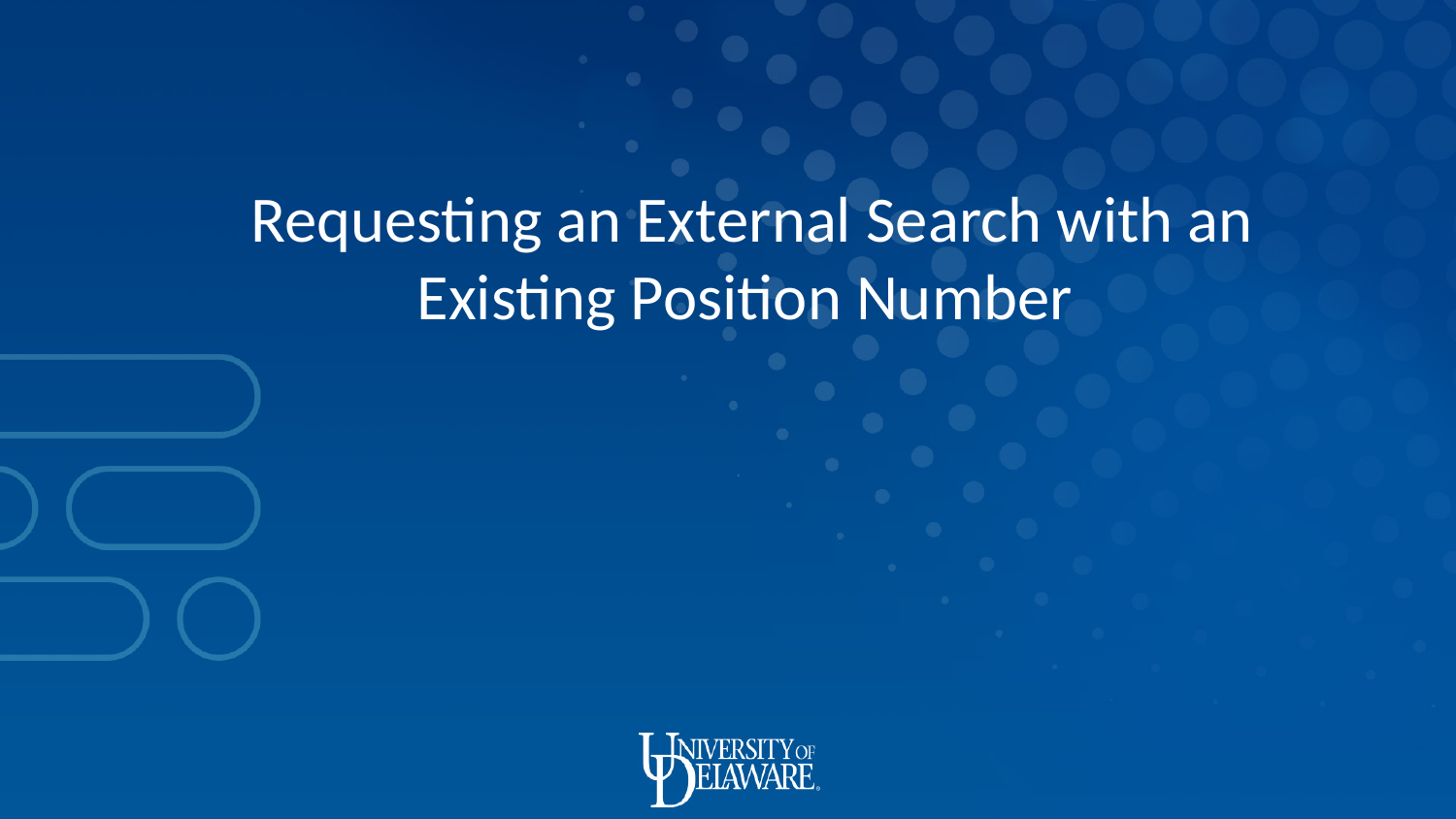

Requesting an External Search with an Existing Position Number